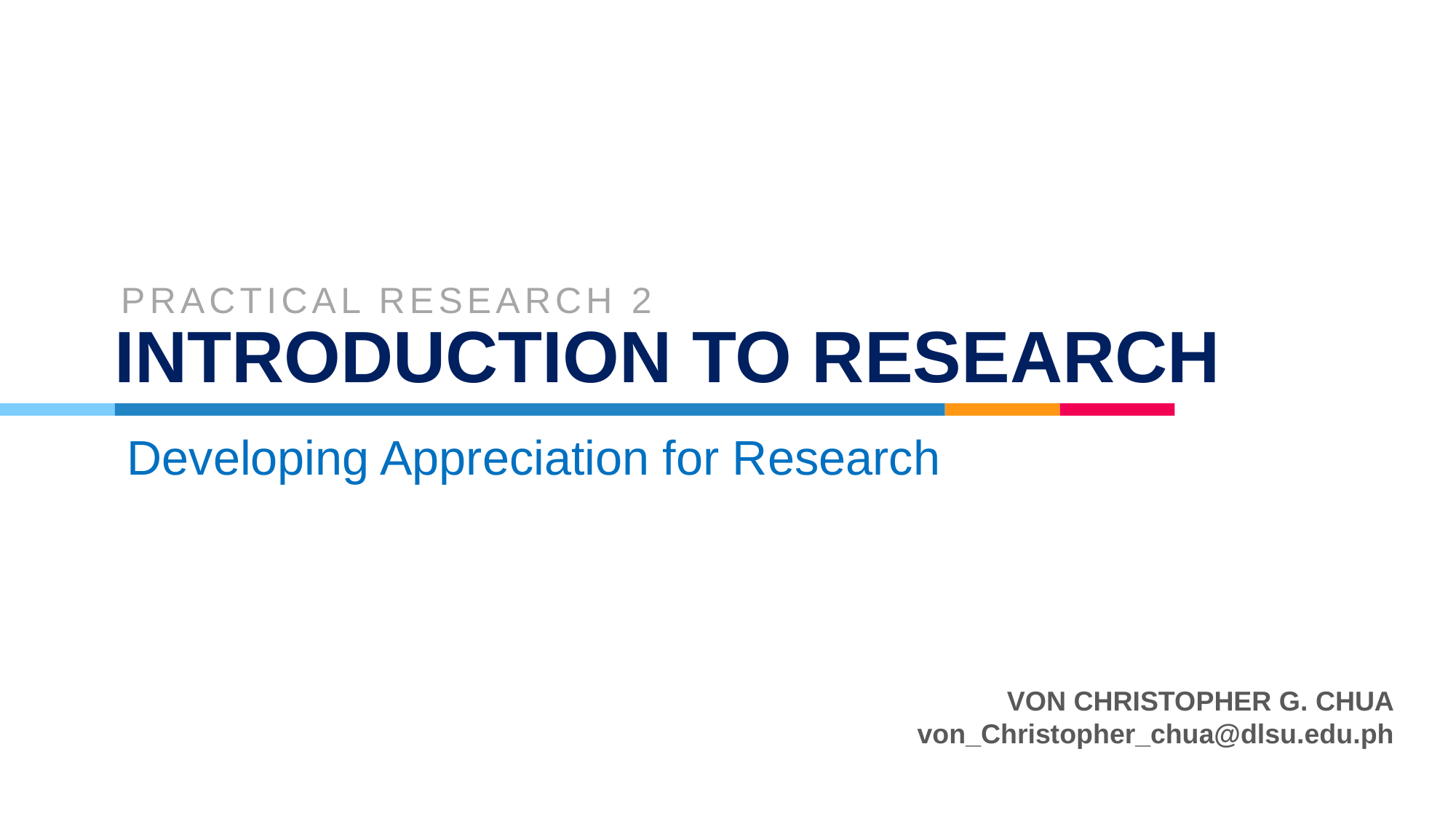

PRACTICAL RESEARCH 2
# INTRODUCTION TO RESEARCH
Developing Appreciation for Research
VON CHRISTOPHER G. CHUA
von_Christopher_chua@dlsu.edu.ph